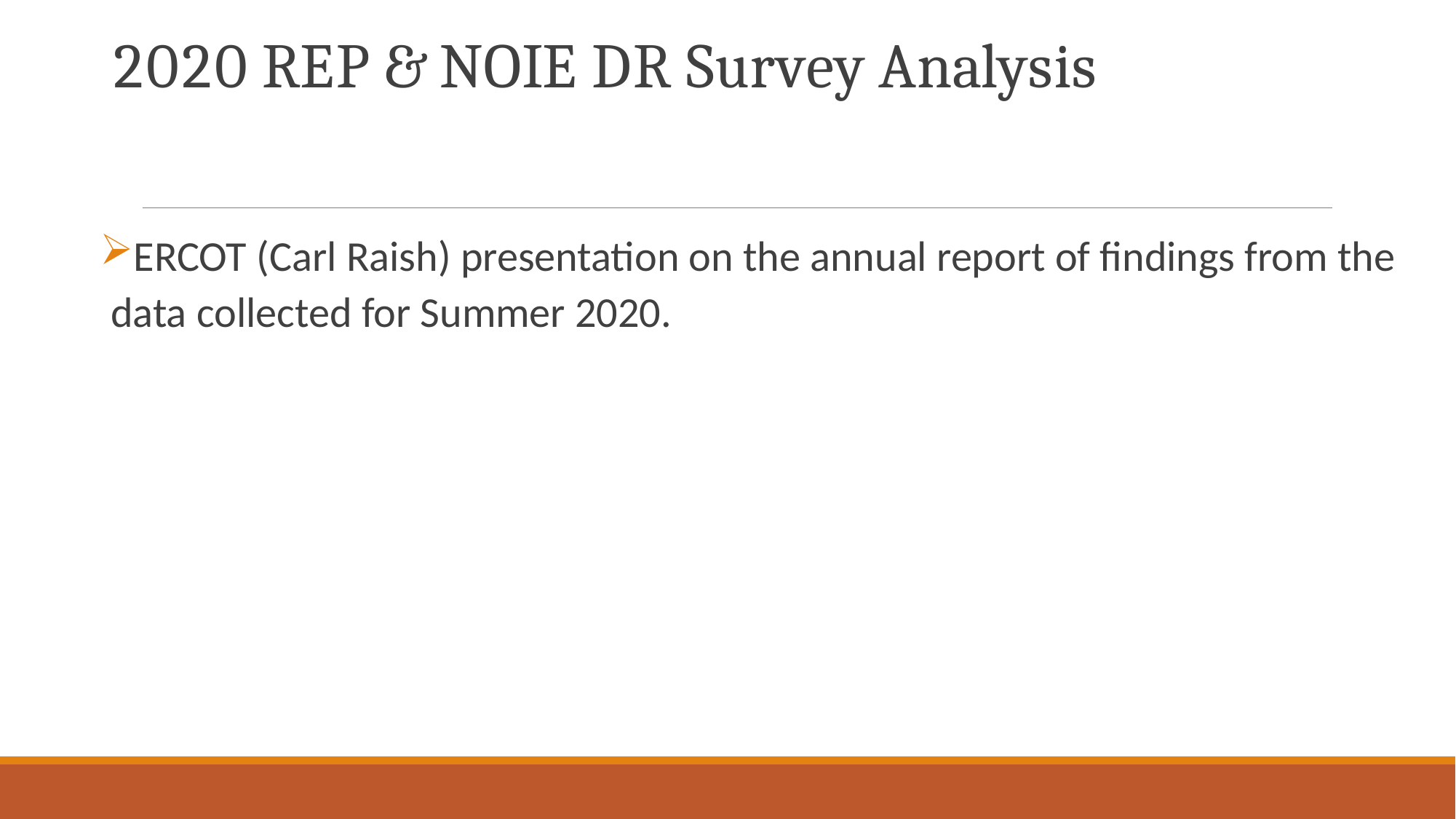

# 2020 REP & NOIE DR Survey Analysis
ERCOT (Carl Raish) presentation on the annual report of findings from the data collected for Summer 2020.